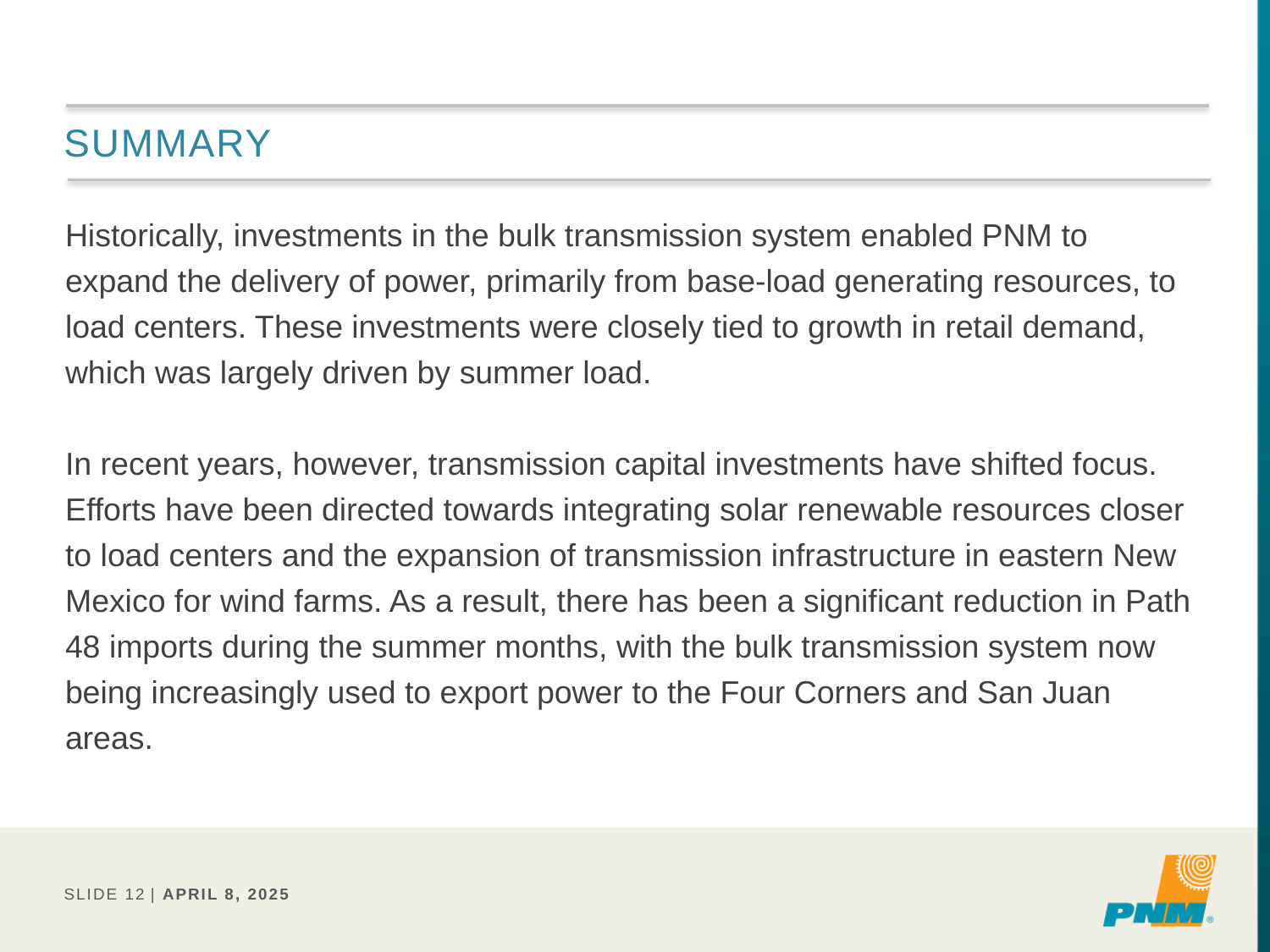

# SUMMARY
Historically, investments in the bulk transmission system enabled PNM to expand the delivery of power, primarily from base-load generating resources, to load centers. These investments were closely tied to growth in retail demand, which was largely driven by summer load.

In recent years, however, transmission capital investments have shifted focus. Efforts have been directed towards integrating solar renewable resources closer to load centers and the expansion of transmission infrastructure in eastern New Mexico for wind farms. As a result, there has been a significant reduction in Path 48 imports during the summer months, with the bulk transmission system now being increasingly used to export power to the Four Corners and San Juan areas.

Path 48  Max Loading